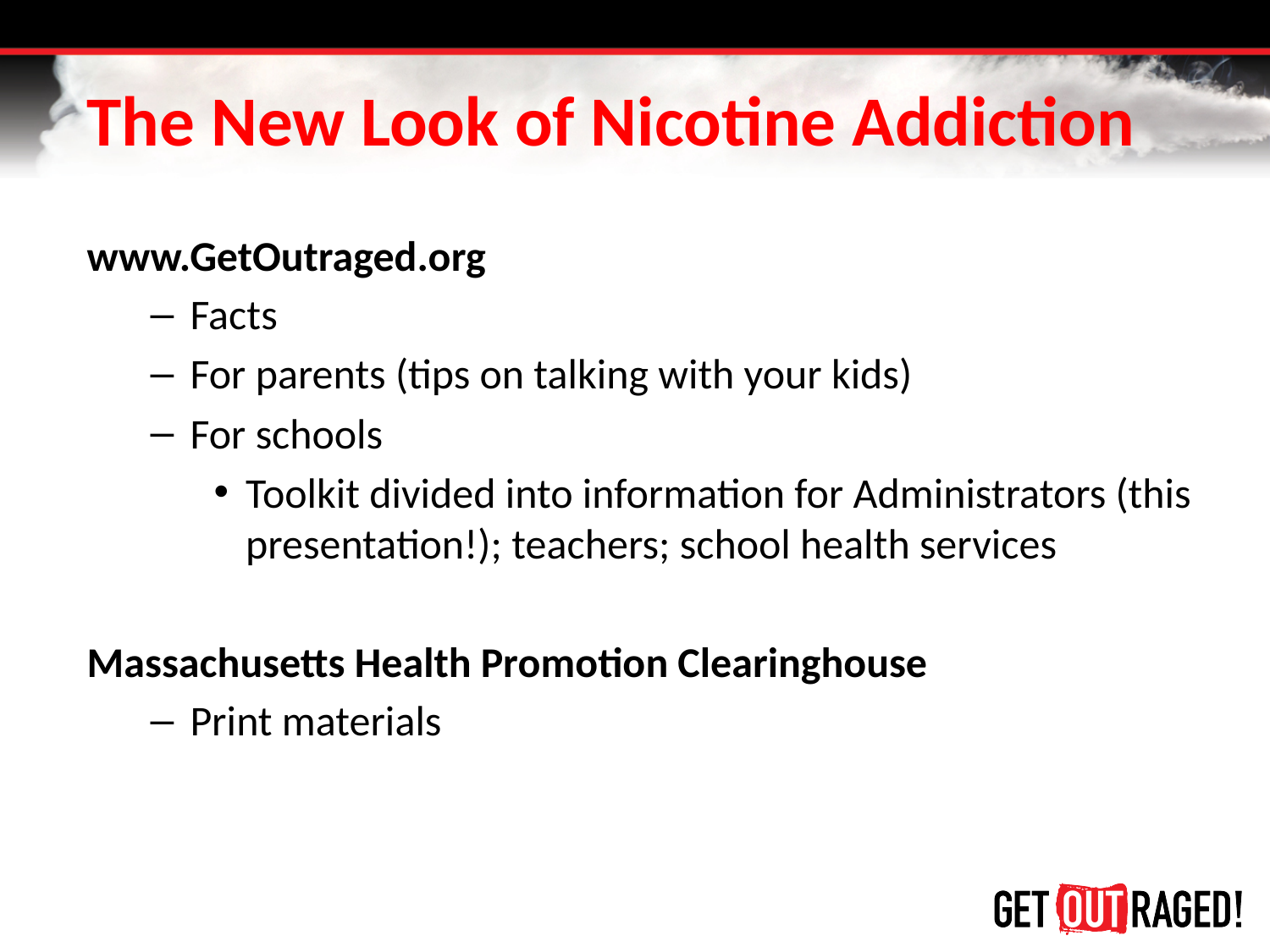

# The New Look of Nicotine Addiction
www.GetOutraged.org
Facts
For parents (tips on talking with your kids)
For schools
Toolkit divided into information for Administrators (this presentation!); teachers; school health services

Massachusetts Health Promotion Clearinghouse
Print materials